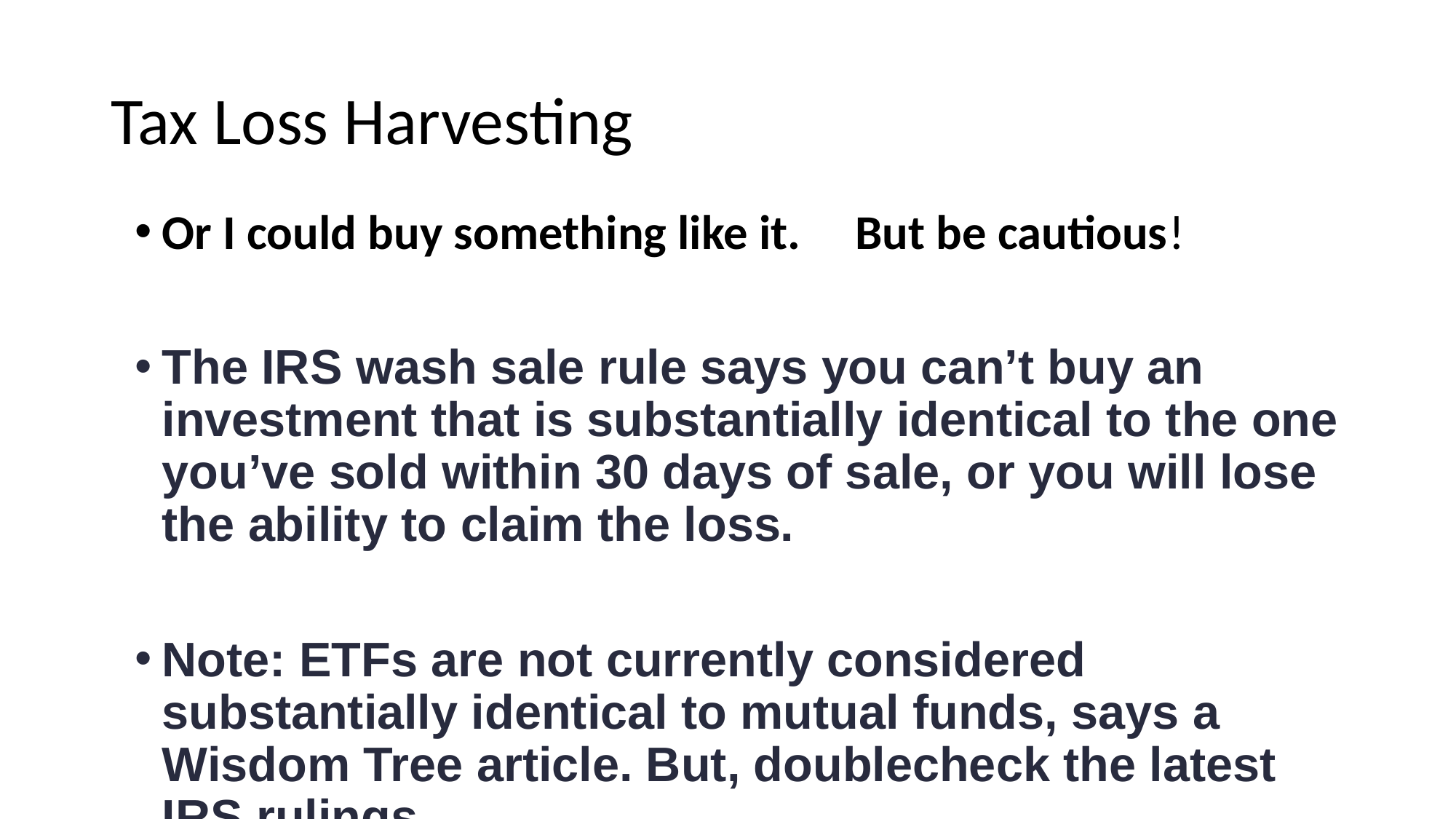

# Tax Loss Harvesting
Or I could buy something like it.     But be cautious!

The IRS wash sale rule says you can’t buy an investment that is substantially identical to the one you’ve sold within 30 days of sale, or you will lose the ability to claim the loss.

Note: ETFs are not currently considered substantially identical to mutual funds, says a Wisdom Tree article. But, doublecheck the latest IRS rulings.